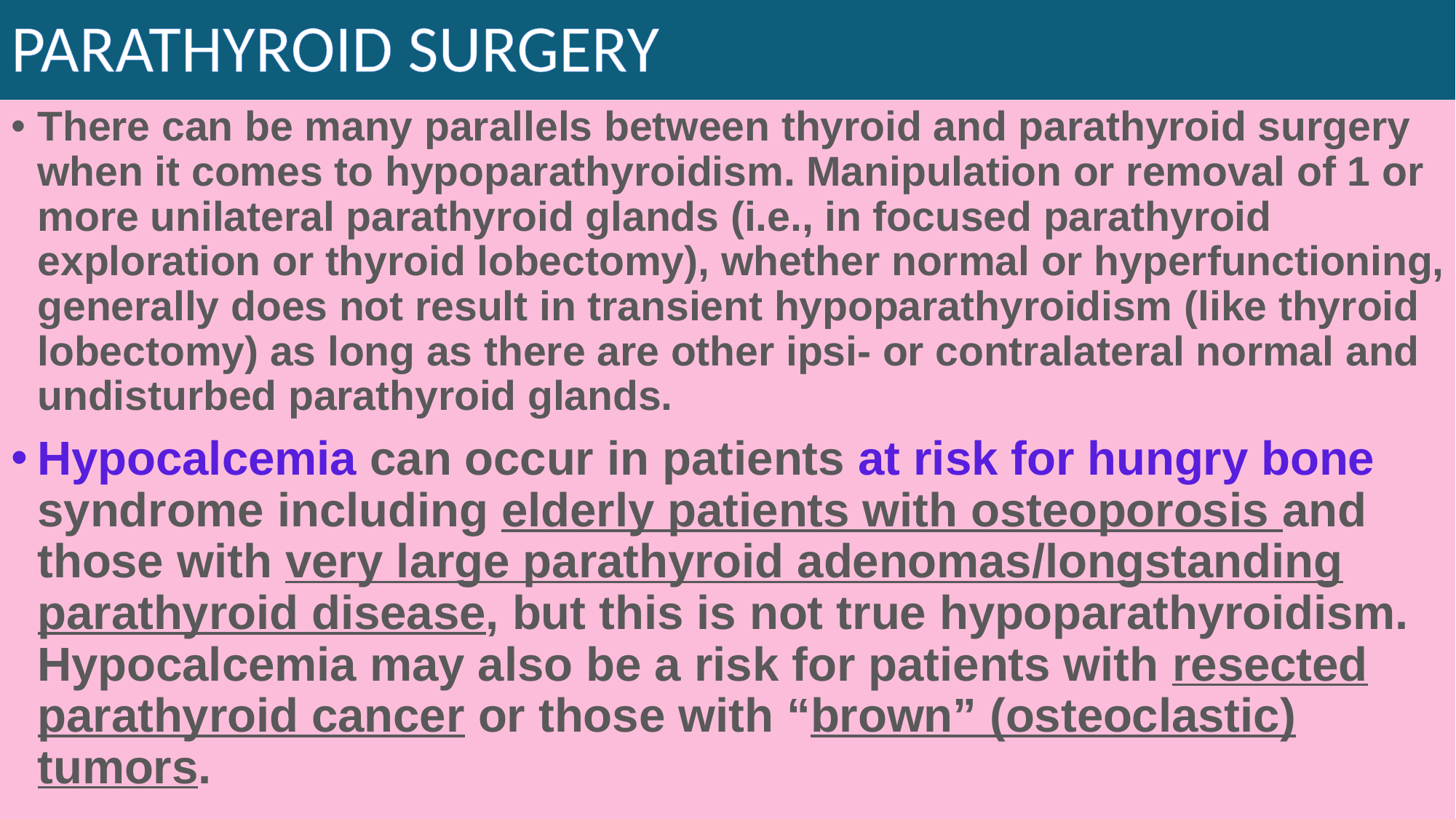

# PARATHYROID SURGERY
There can be many parallels between thyroid and parathyroid surgery when it comes to hypoparathyroidism. Manipulation or removal of 1 or more unilateral parathyroid glands (i.e., in focused parathyroid exploration or thyroid lobectomy), whether normal or hyperfunctioning, generally does not result in transient hypoparathyroidism (like thyroid lobectomy) as long as there are other ipsi- or contralateral normal and undisturbed parathyroid glands.
Hypocalcemia can occur in patients at risk for hungry bone syndrome including elderly patients with osteoporosis and those with very large parathyroid adenomas/longstanding parathyroid disease, but this is not true hypoparathyroidism. Hypocalcemia may also be a risk for patients with resected parathyroid cancer or those with “brown” (osteoclastic) tumors.